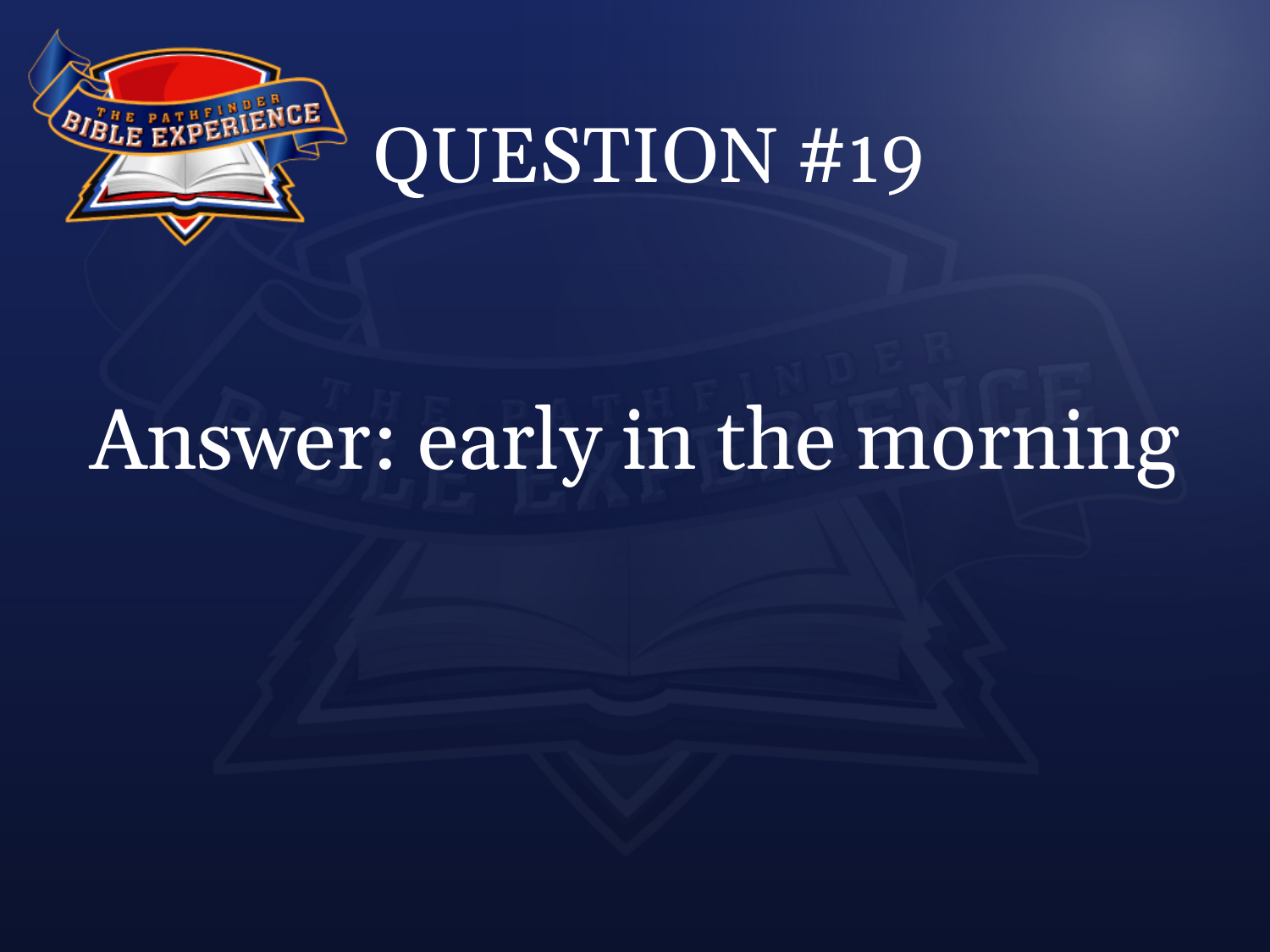

# QUESTION #19

Answer: early in the morning